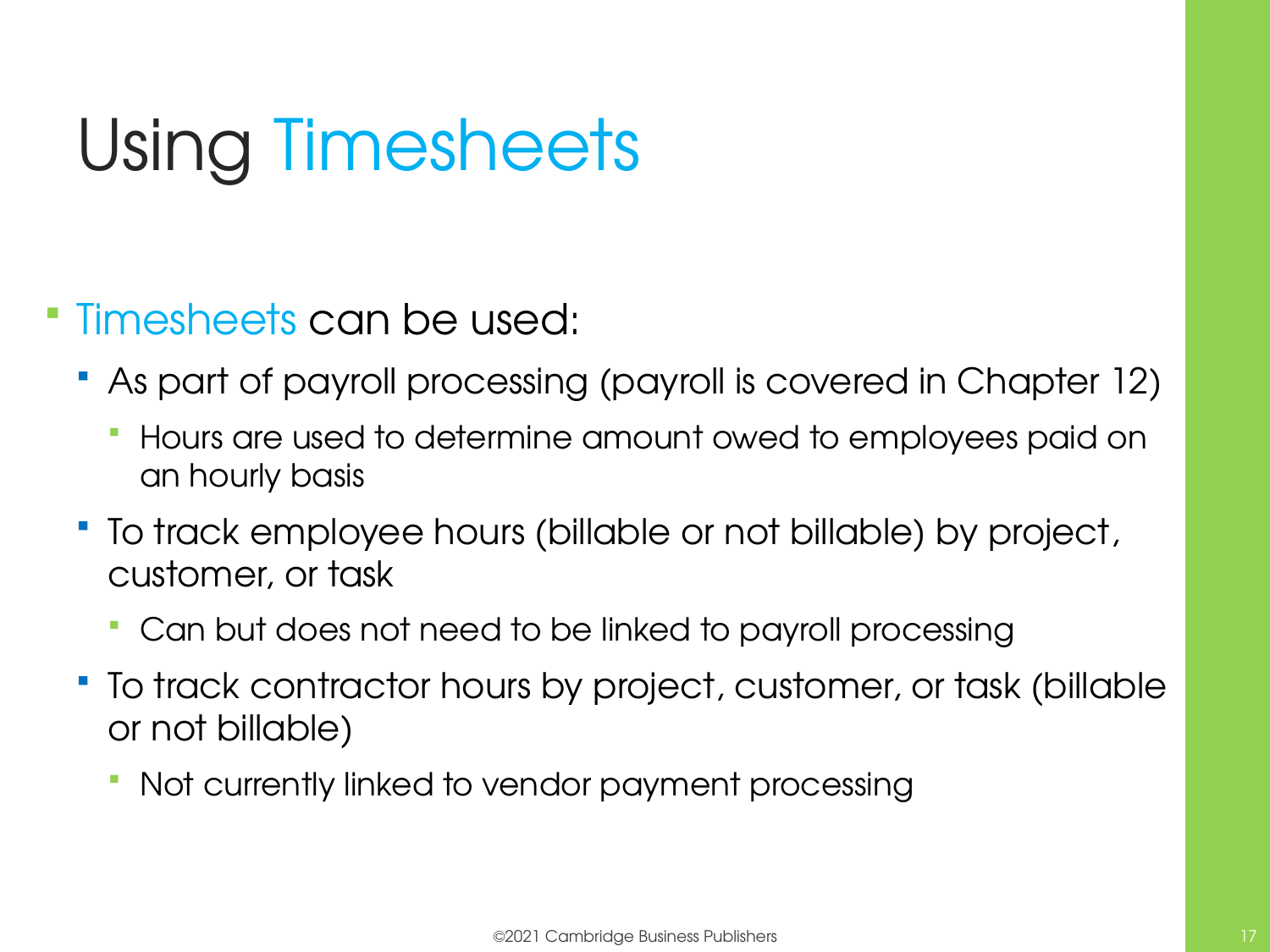

# Using Timesheets
Timesheets can be used:
As part of payroll processing (payroll is covered in Chapter 12)
Hours are used to determine amount owed to employees paid on an hourly basis
To track employee hours (billable or not billable) by project, customer, or task
Can but does not need to be linked to payroll processing
To track contractor hours by project, customer, or task (billable or not billable)
Not currently linked to vendor payment processing

17
©2021 Cambridge Business Publishers